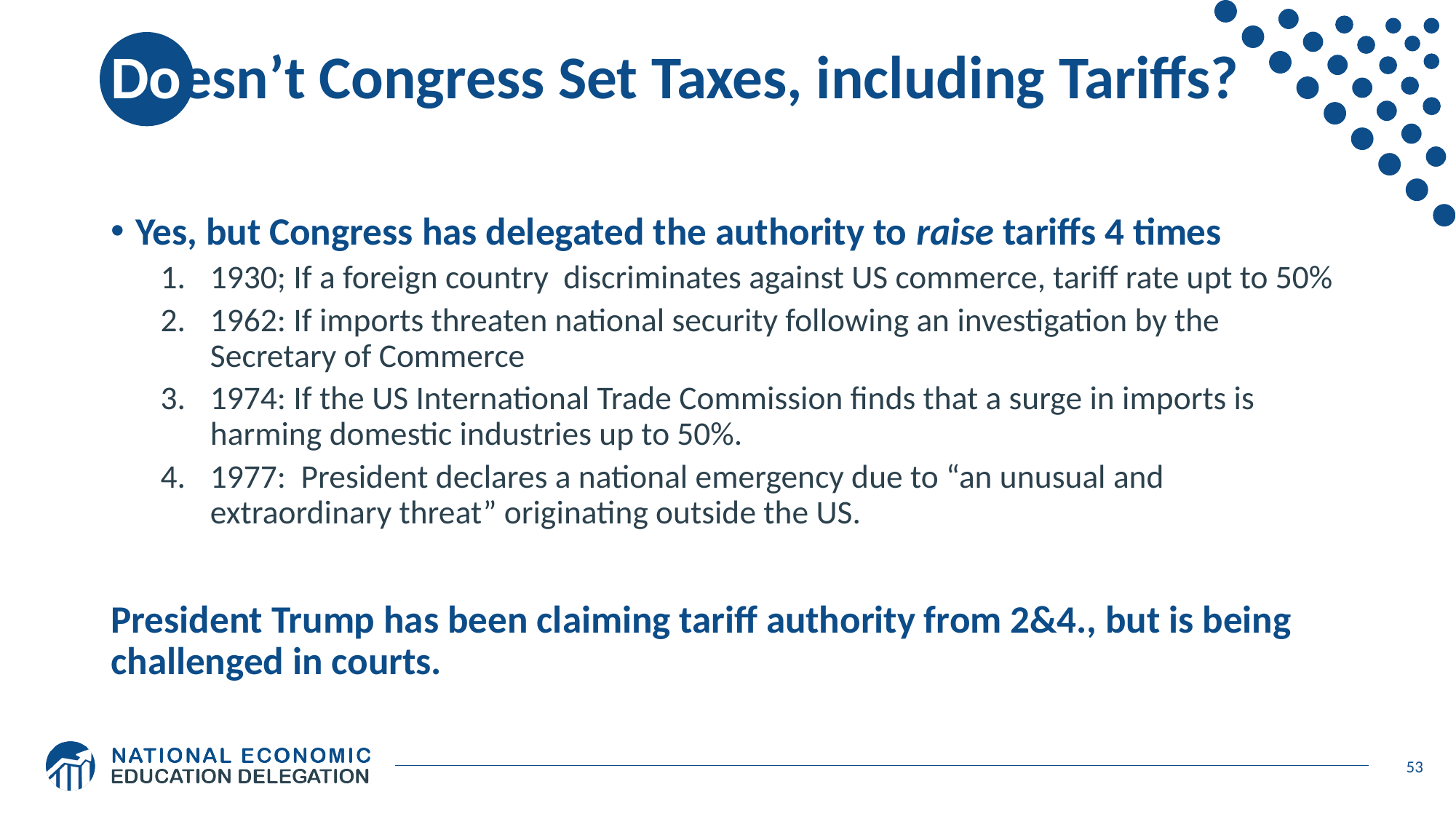

# Doesn’t Congress Set Taxes, including Tariffs?
Yes, but Congress has delegated the authority to raise tariffs 4 times
1930; If a foreign country  discriminates against US commerce, tariff rate upt to 50%
1962: If imports threaten national security following an investigation by the Secretary of Commerce
1974: If the US International Trade Commission finds that a surge in imports is harming domestic industries up to 50%.
1977:  President declares a national emergency due to “an unusual and extraordinary threat” originating outside the US.

President Trump has been claiming tariff authority from 2&4., but is being challenged in courts.
53